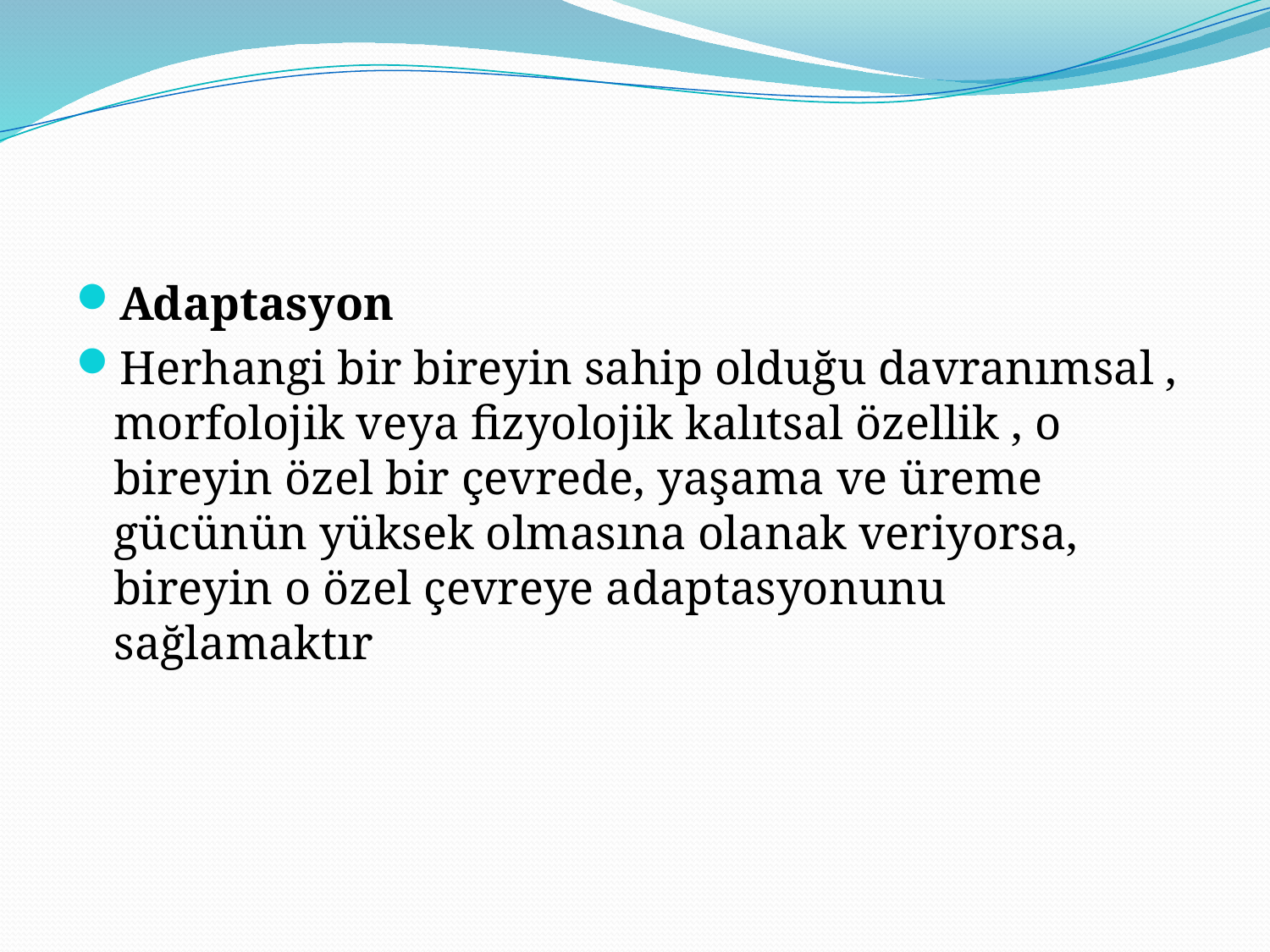

#
Adaptasyon
Herhangi bir bireyin sahip olduğu davranımsal , morfolojik veya fizyolojik kalıtsal özellik , o bireyin özel bir çevrede, yaşama ve üreme gücünün yüksek olmasına olanak veriyorsa, bireyin o özel çevreye adaptasyonunu sağlamaktır